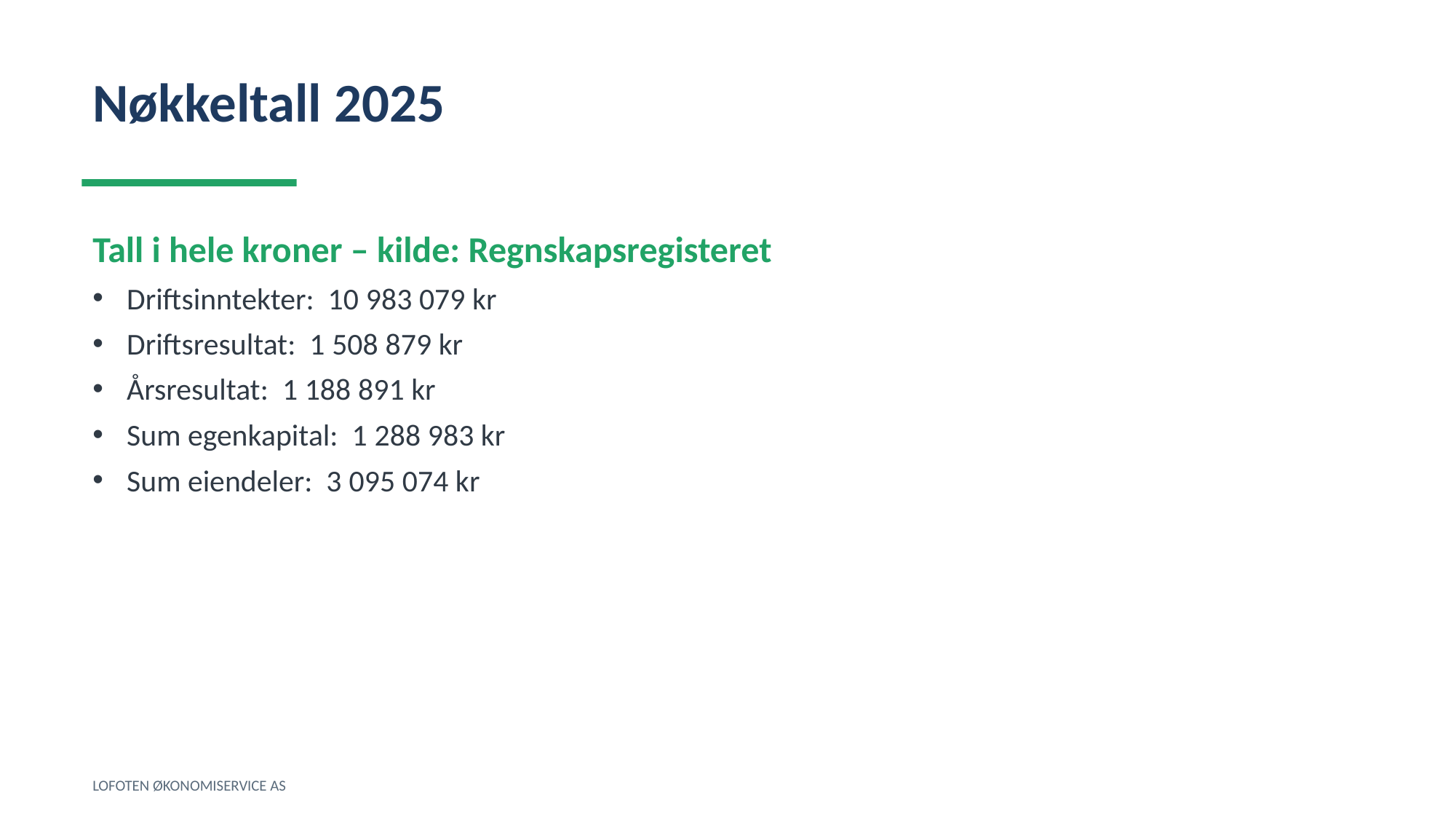

Nøkkeltall 2025

Tall i hele kroner – kilde: Regnskapsregisteret
Driftsinntekter:  10 983 079 kr
Driftsresultat:  1 508 879 kr
Årsresultat:  1 188 891 kr
Sum egenkapital:  1 288 983 kr
Sum eiendeler:  3 095 074 kr
LOFOTEN ØKONOMISERVICE AS